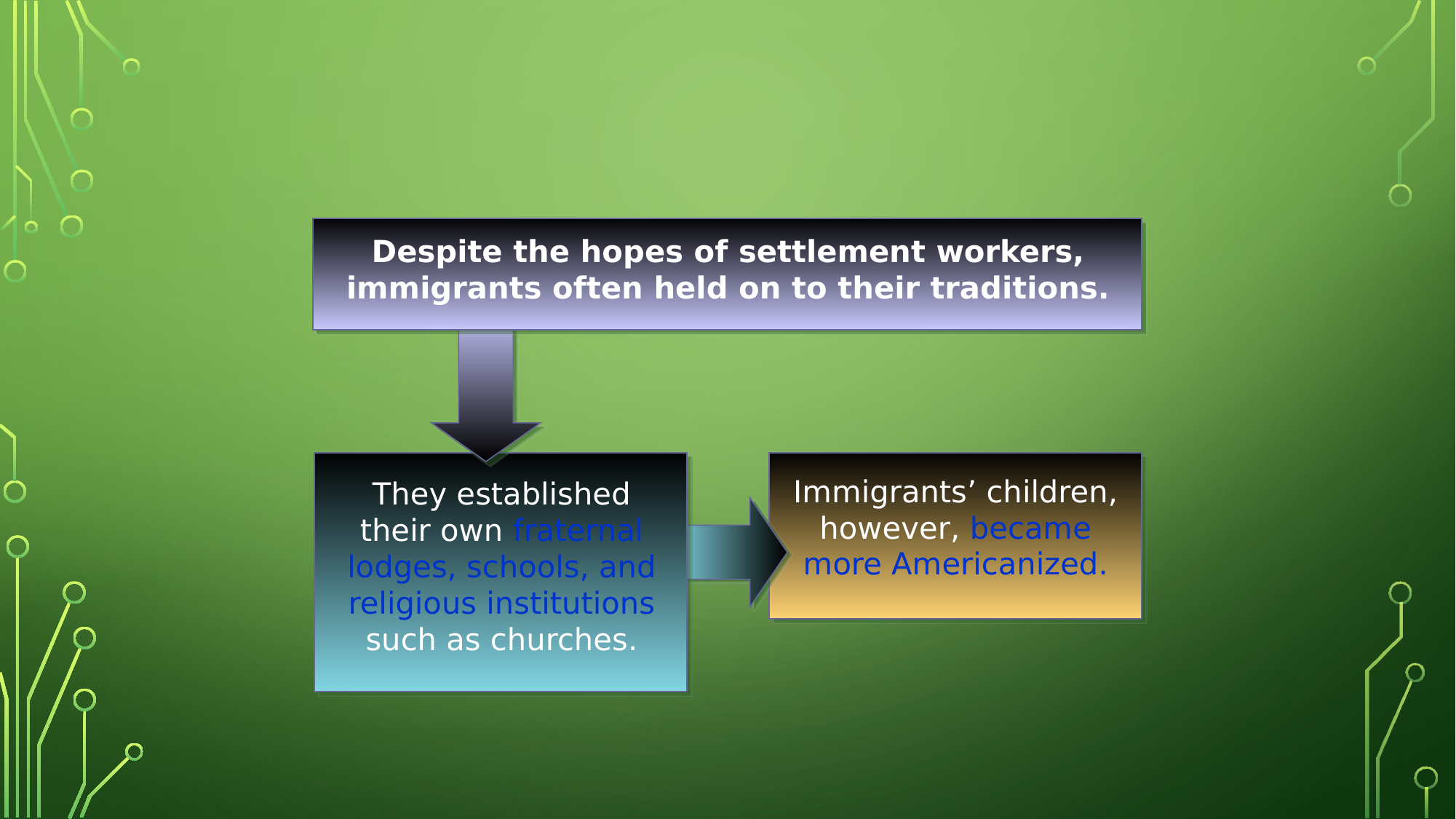

Despite the hopes of settlement workers, immigrants often held on to their traditions.

They established their own fraternal lodges, schools, and religious institutions such as churches.

Immigrants’ children, however, became more Americanized.